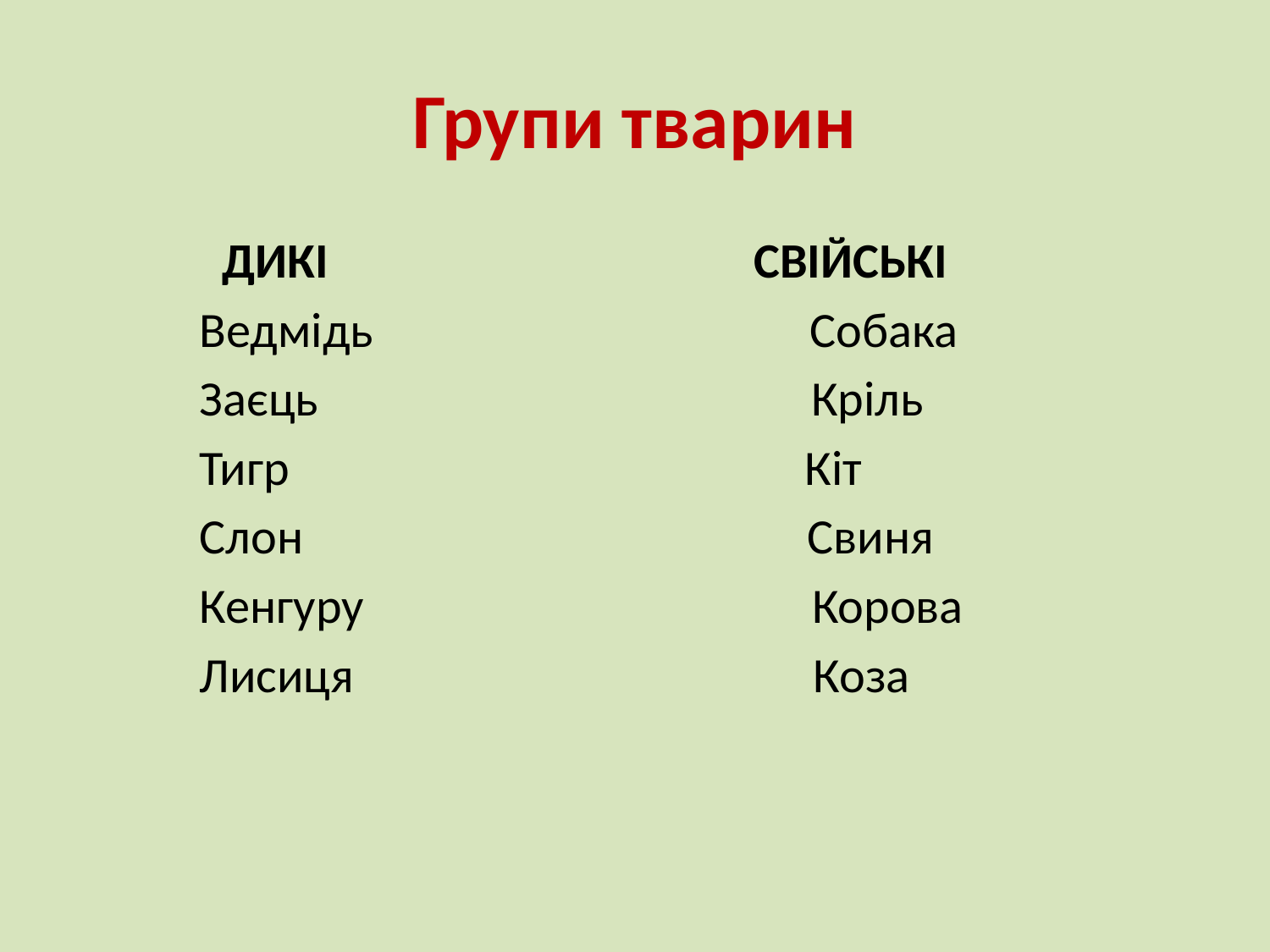

# Групи тварин
             ДИКІ                                      СВІЙСЬКІ
           Ведмідь                                       Собака
           Заєць                                            Кріль
           Тигр                                              Кіт
           Слон                                             Свиня
           Кенгуру                                        Корова
           Лисиця                                         Коза